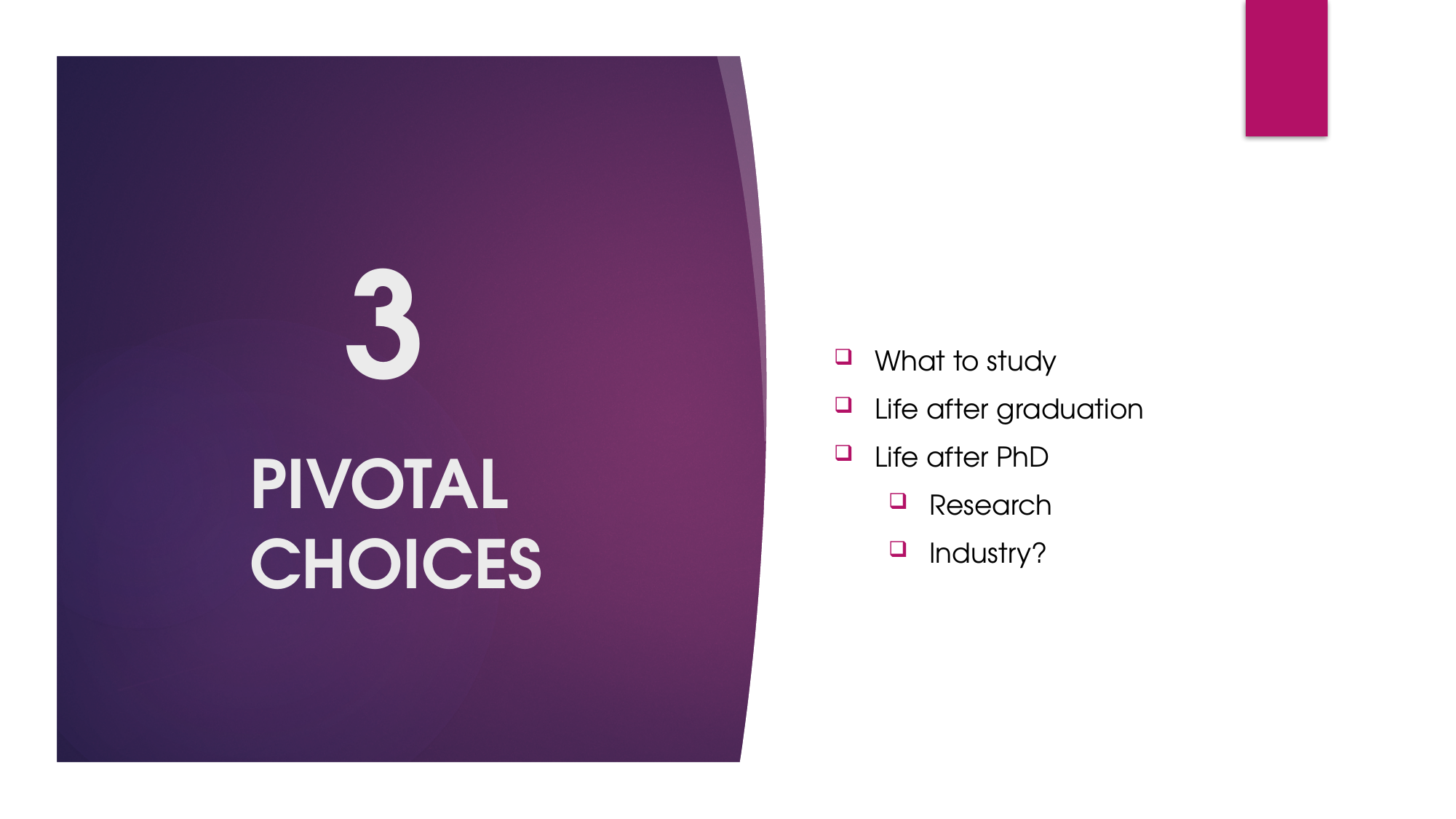

# 3
What to study
Life after graduation
Life after PhD
Research
Industry?
PIVOTAL CHOICES